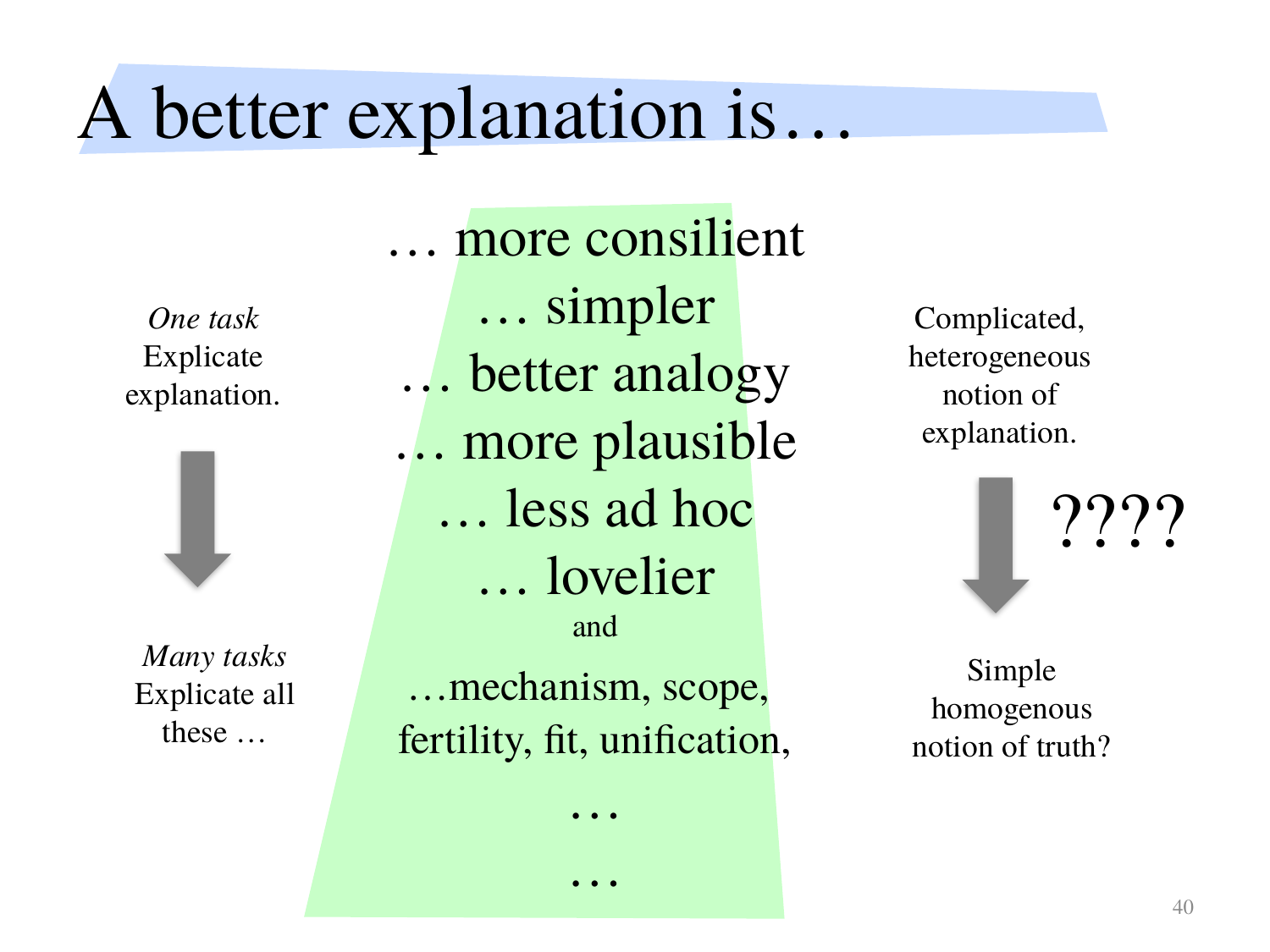

# A better explanation is…

… more consilient
… simpler
… better analogy
… more plausible
… less ad hoc
… lovelier
and
…mechanism, scope,
fertility, fit, unification,
…
…

One task
Explicate explanation.

Many tasks
Explicate all these …
Complicated, heterogeneous notion of explanation.
????

Simple homogenous notion of truth?
40